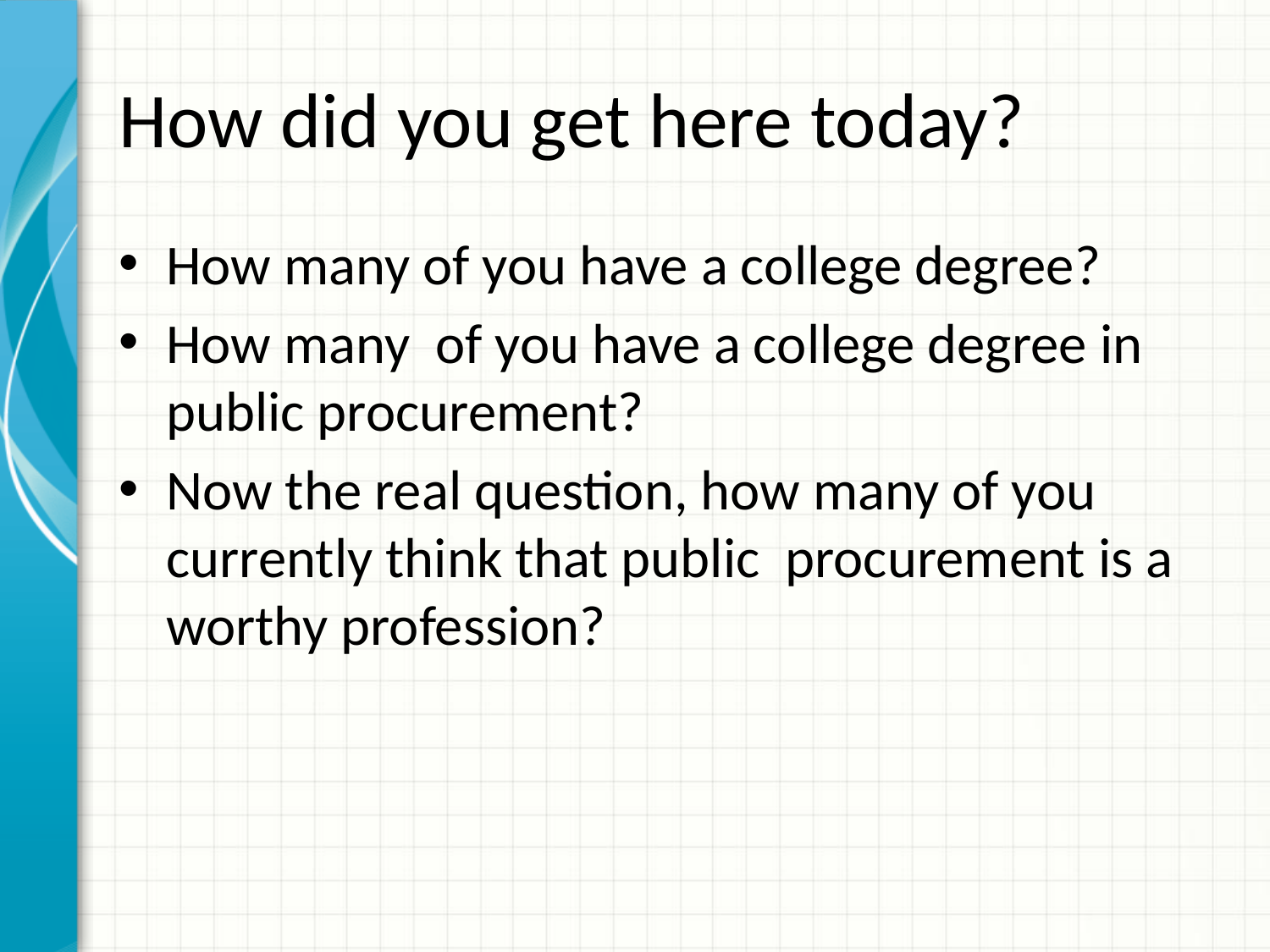

# How did you get here today?
How many of you have a college degree?
How many  of you have a college degree in public procurement?
Now the real question, how many of you currently think that public  procurement is a worthy profession?